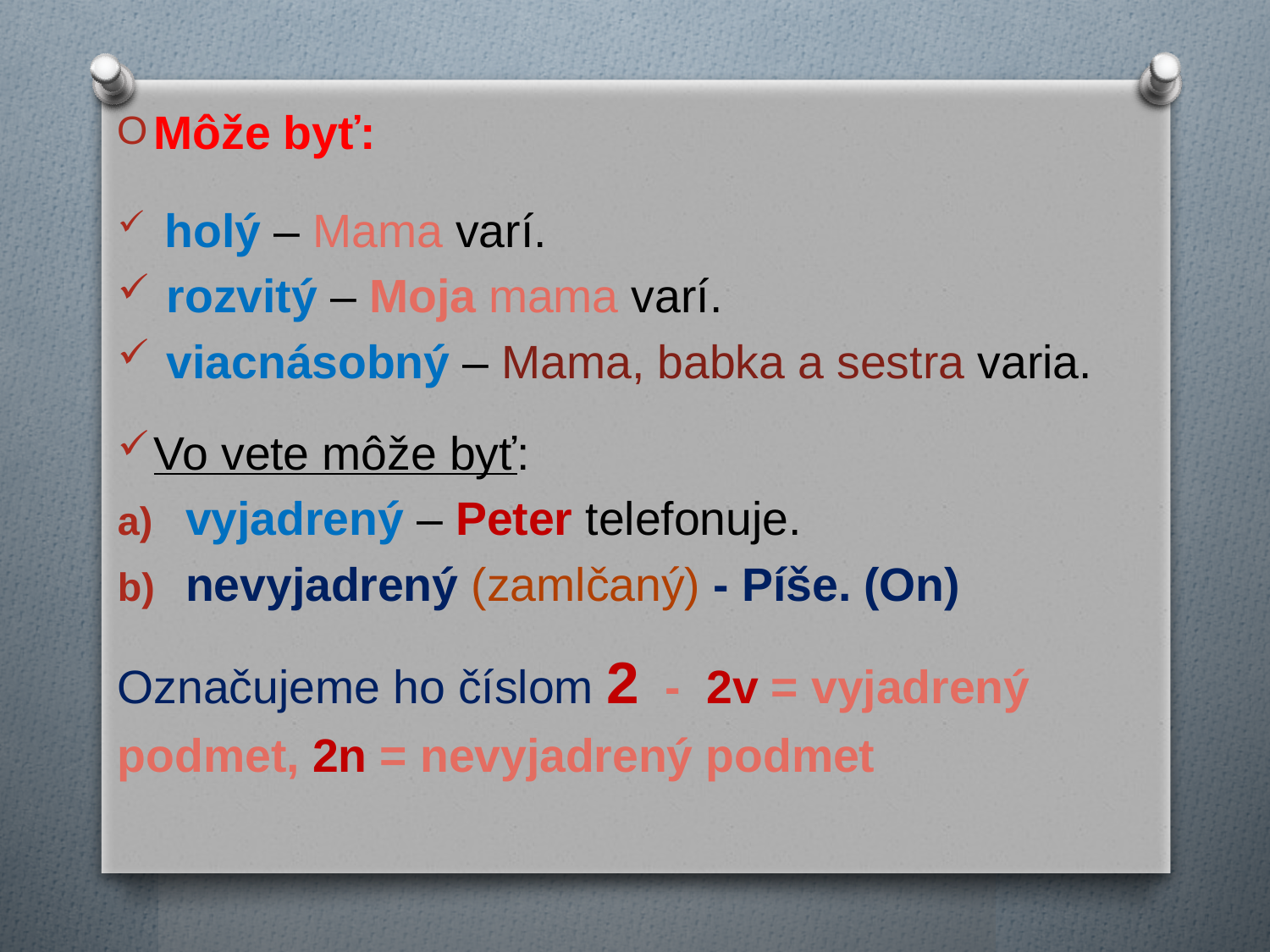

Môže byť:

 holý – Mama varí.
 rozvitý – Moja mama varí.
 viacnásobný – Mama, babka a sestra varia.

Vo vete môže byť:
vyjadrený – Peter telefonuje.
nevyjadrený (zamlčaný) - Píše. (On)

Označujeme ho číslom 2  -  2v = vyjadrený
podmet, 2n = nevyjadrený podmet